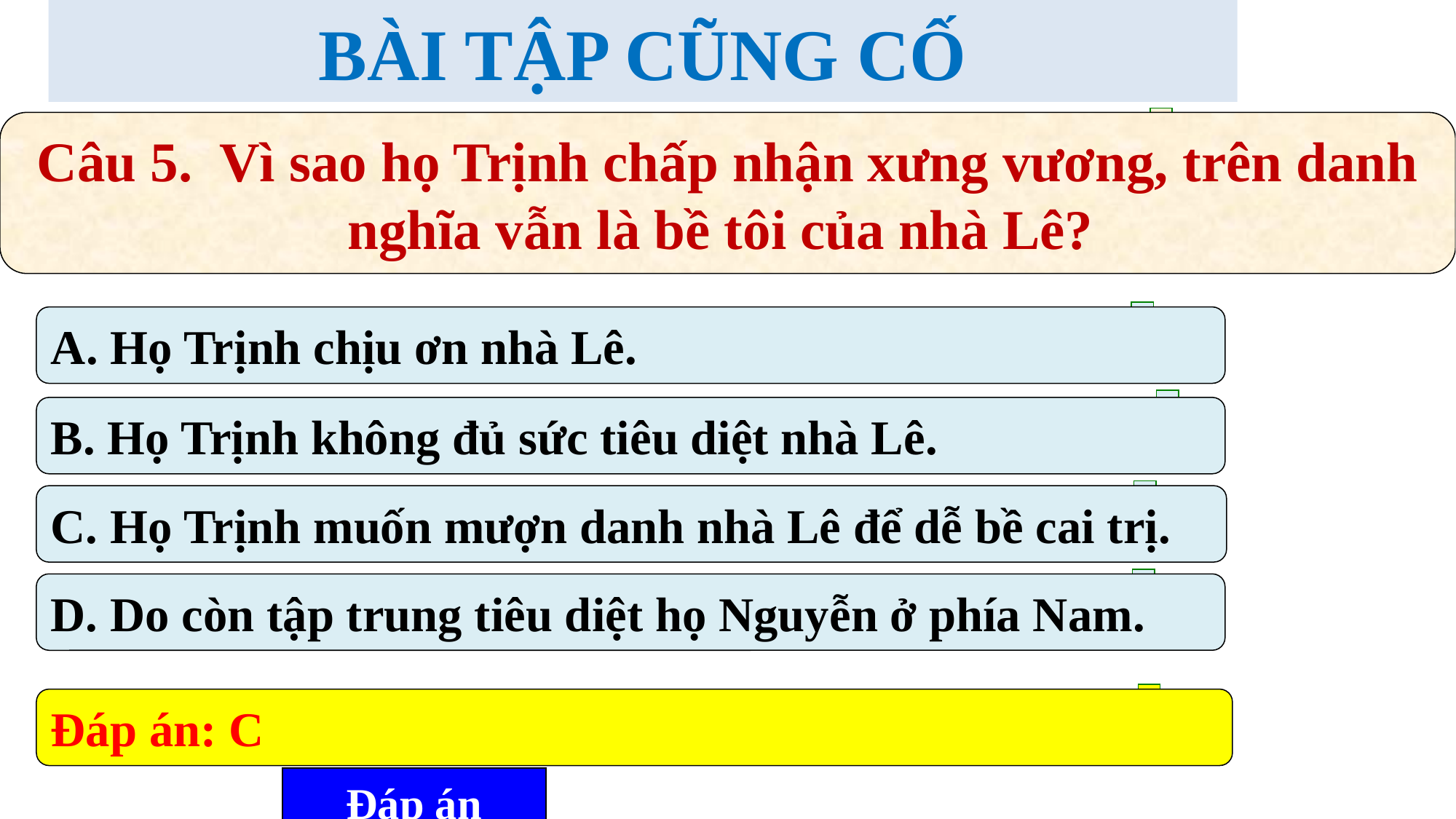

BÀI TẬP CŨNG CỐ

Câu 5.  Vì sao họ Trịnh chấp nhận xưng vương, trên danh nghĩa vẫn là bề tôi của nhà Lê?

A. Họ Trịnh chịu ơn nhà Lê.

B. Họ Trịnh không đủ sức tiêu diệt nhà Lê.

C. Họ Trịnh muốn mượn danh nhà Lê để dễ bề cai trị.

D. Do còn tập trung tiêu diệt họ Nguyễn ở phía Nam.

Đáp án: C
Đáp án